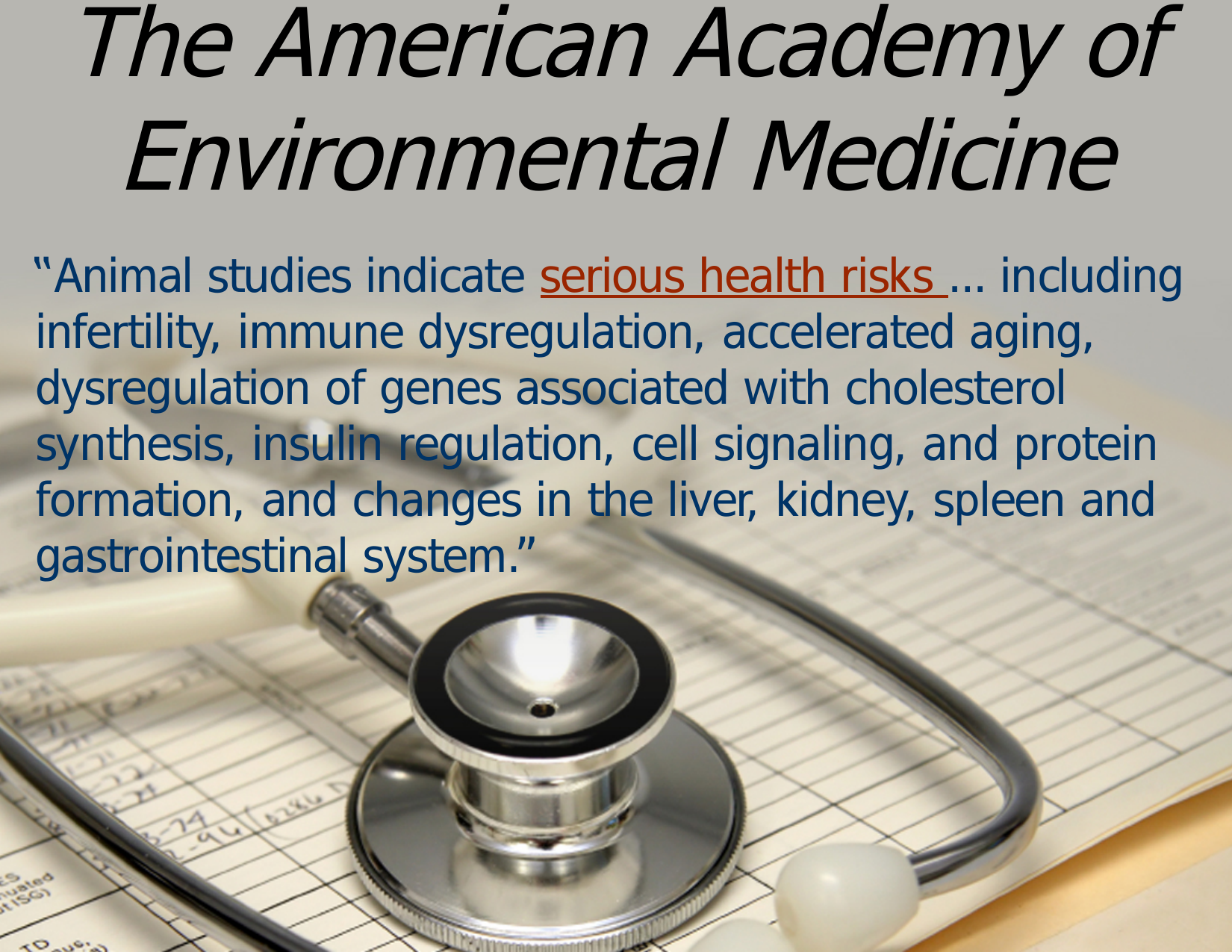

# The American Academy of Environmental Medicine
“Animal studies indicate serious health risks … including infertility, immune dysregulation, accelerated aging, dysregulation of genes associated with cholesterol synthesis, insulin regulation, cell signaling, and protein formation, and changes in the liver, kidney, spleen and gastrointestinal system.”